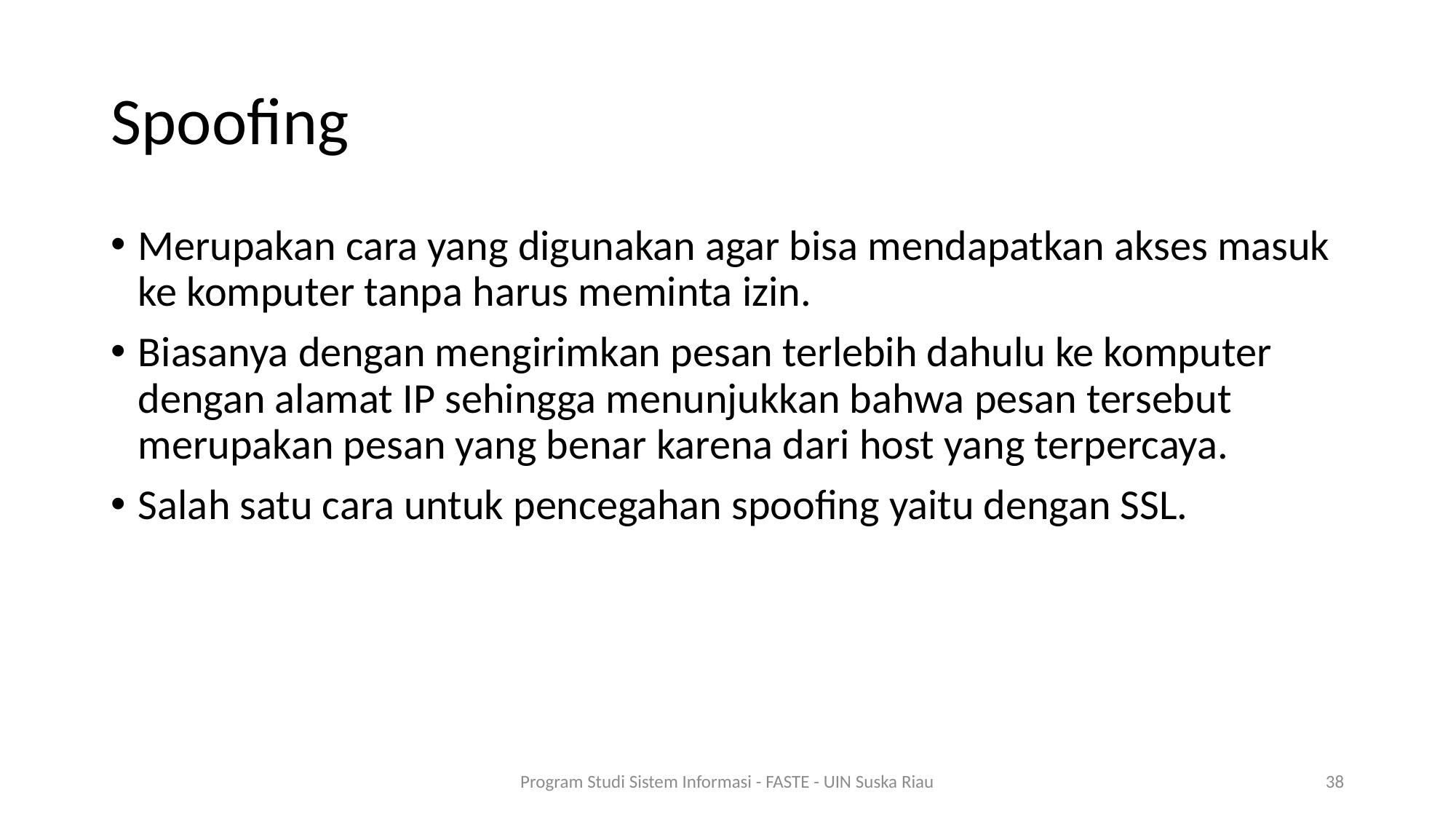

# Spoofing
Merupakan cara yang digunakan agar bisa mendapatkan akses masuk ke komputer tanpa harus meminta izin.
Biasanya dengan mengirimkan pesan terlebih dahulu ke komputer dengan alamat IP sehingga menunjukkan bahwa pesan tersebut merupakan pesan yang benar karena dari host yang terpercaya.
Salah satu cara untuk pencegahan spoofing yaitu dengan SSL.

Program Studi Sistem Informasi - FASTE - UIN Suska Riau
38